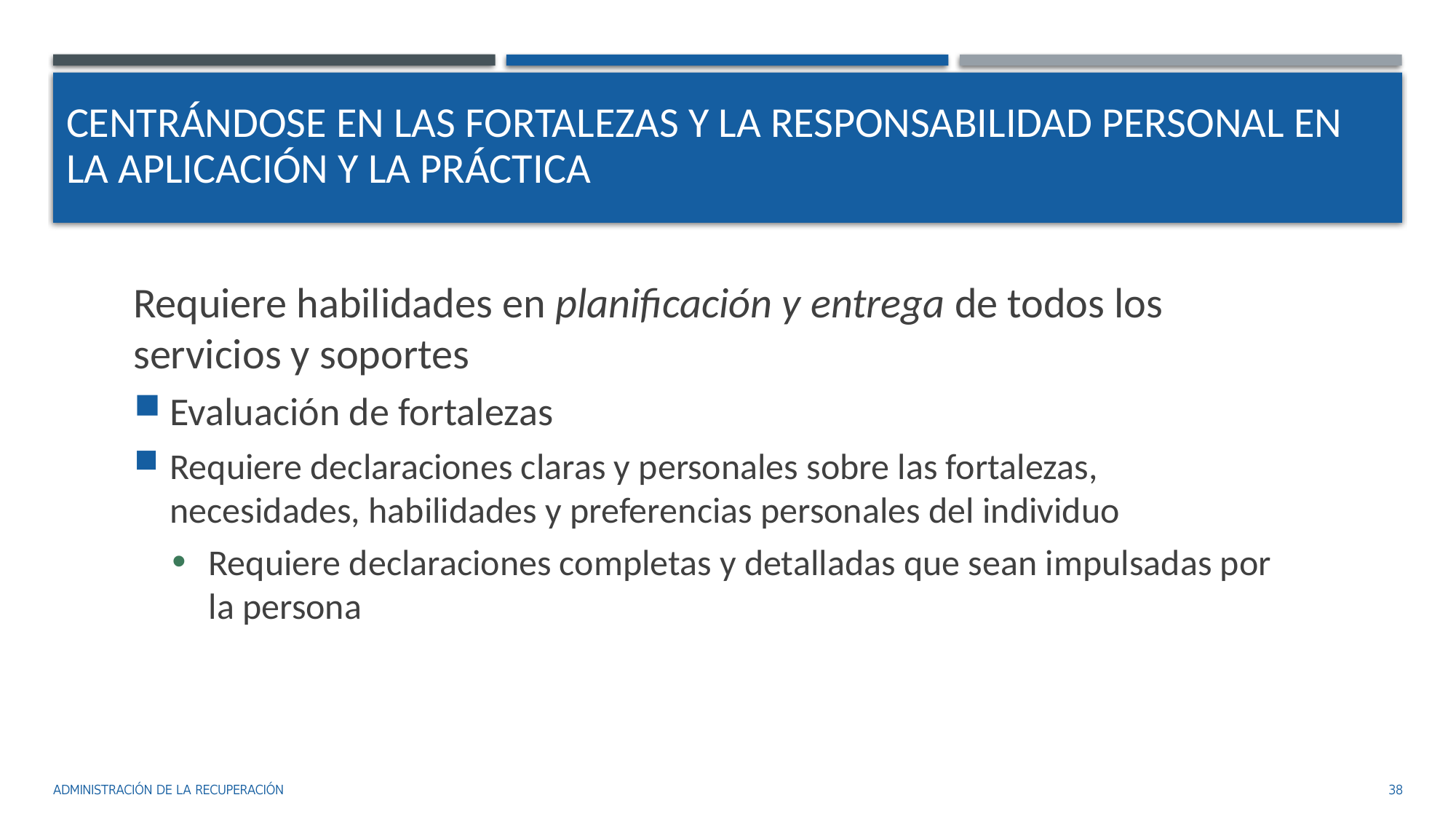

# centrándose en las fortalezas y la responsabilidad personal en la aplicación y la práctica
Requiere habilidades en planificación y entrega de todos los servicios y soportes
Evaluación de fortalezas
Requiere declaraciones claras y personales sobre las fortalezas, necesidades, habilidades y preferencias personales del individuo
Requiere declaraciones completas y detalladas que sean impulsadas por la persona
administración de la recuperación
38